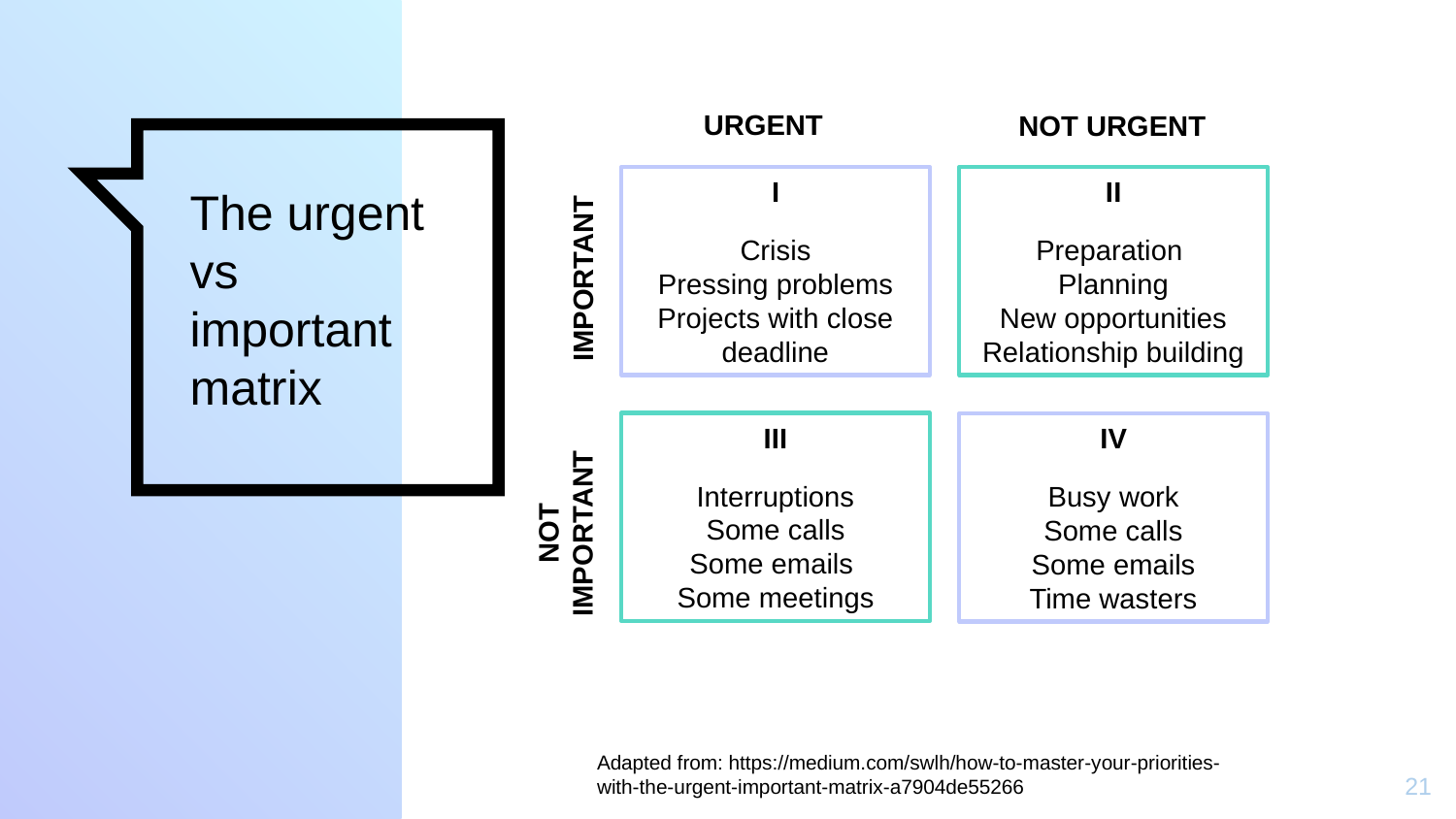

URGENT
NOT URGENT
I

Crisis
Pressing problems
Projects with close deadline
II

Preparation
Planning
New opportunities
Relationship building
IMPORTANT
III

Interruptions
Some calls
Some emails
Some meetings
IV

Busy work
Some calls
Some emails
Time wasters
NOT IMPORTANT
# The urgent vs important matrix
Adapted from: https://medium.com/swlh/how-to-master-your-priorities-with-the-urgent-important-matrix-a7904de55266
21